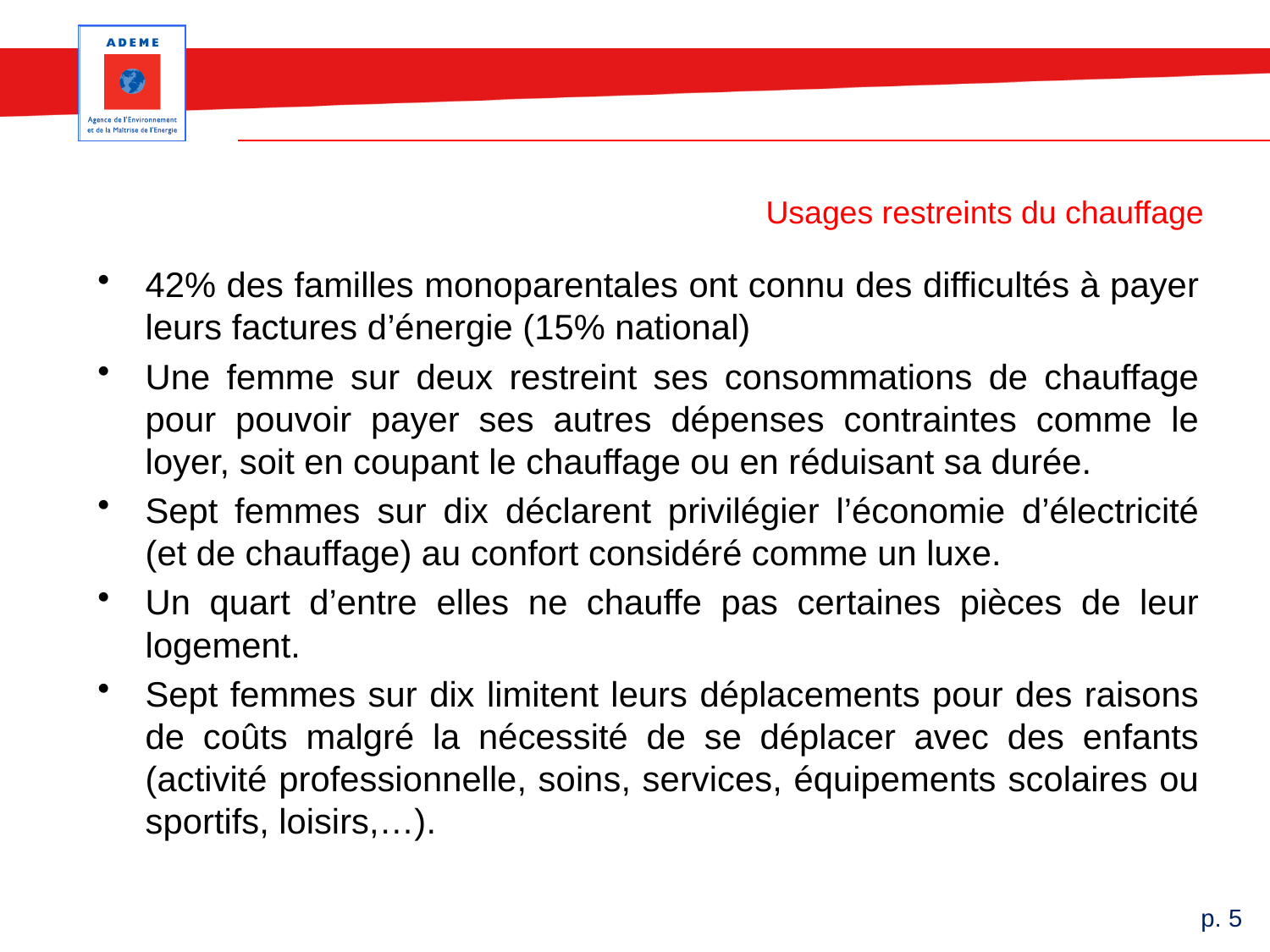

# Usages restreints du chauffage
42% des familles monoparentales ont connu des difficultés à payer leurs factures d’énergie (15% national)
Une femme sur deux restreint ses consommations de chauffage pour pouvoir payer ses autres dépenses contraintes comme le loyer, soit en coupant le chauffage ou en réduisant sa durée.
Sept femmes sur dix déclarent privilégier l’économie d’électricité (et de chauffage) au confort considéré comme un luxe.
Un quart d’entre elles ne chauffe pas certaines pièces de leur logement.
Sept femmes sur dix limitent leurs déplacements pour des raisons de coûts malgré la nécessité de se déplacer avec des enfants (activité professionnelle, soins, services, équipements scolaires ou sportifs, loisirs,…).

p. 5